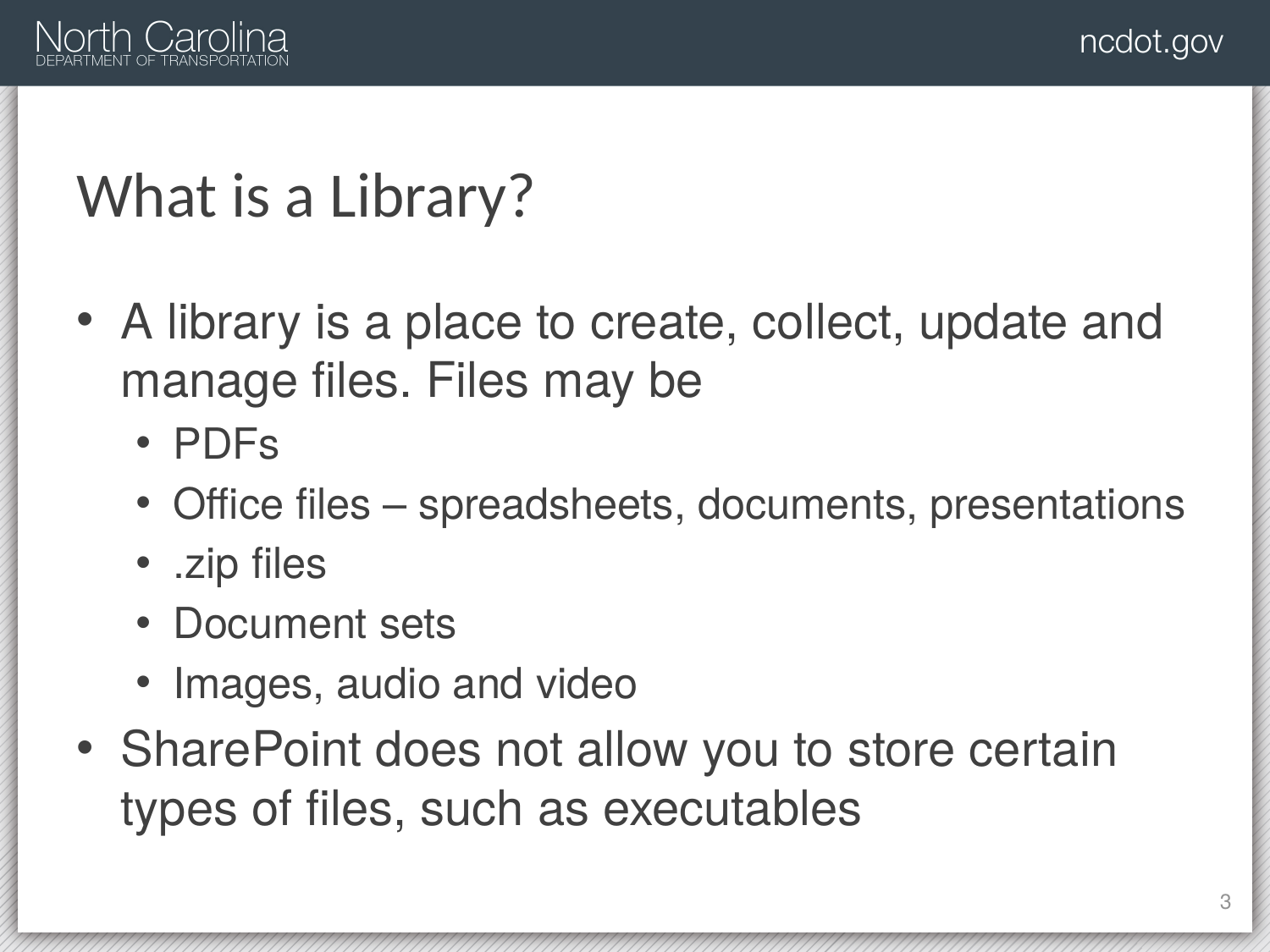

# What is a Library?
A library is a place to create, collect, update and manage files. Files may be
PDFs
Office files – spreadsheets, documents, presentations
.zip files
Document sets
Images, audio and video
SharePoint does not allow you to store certain types of files, such as executables
3